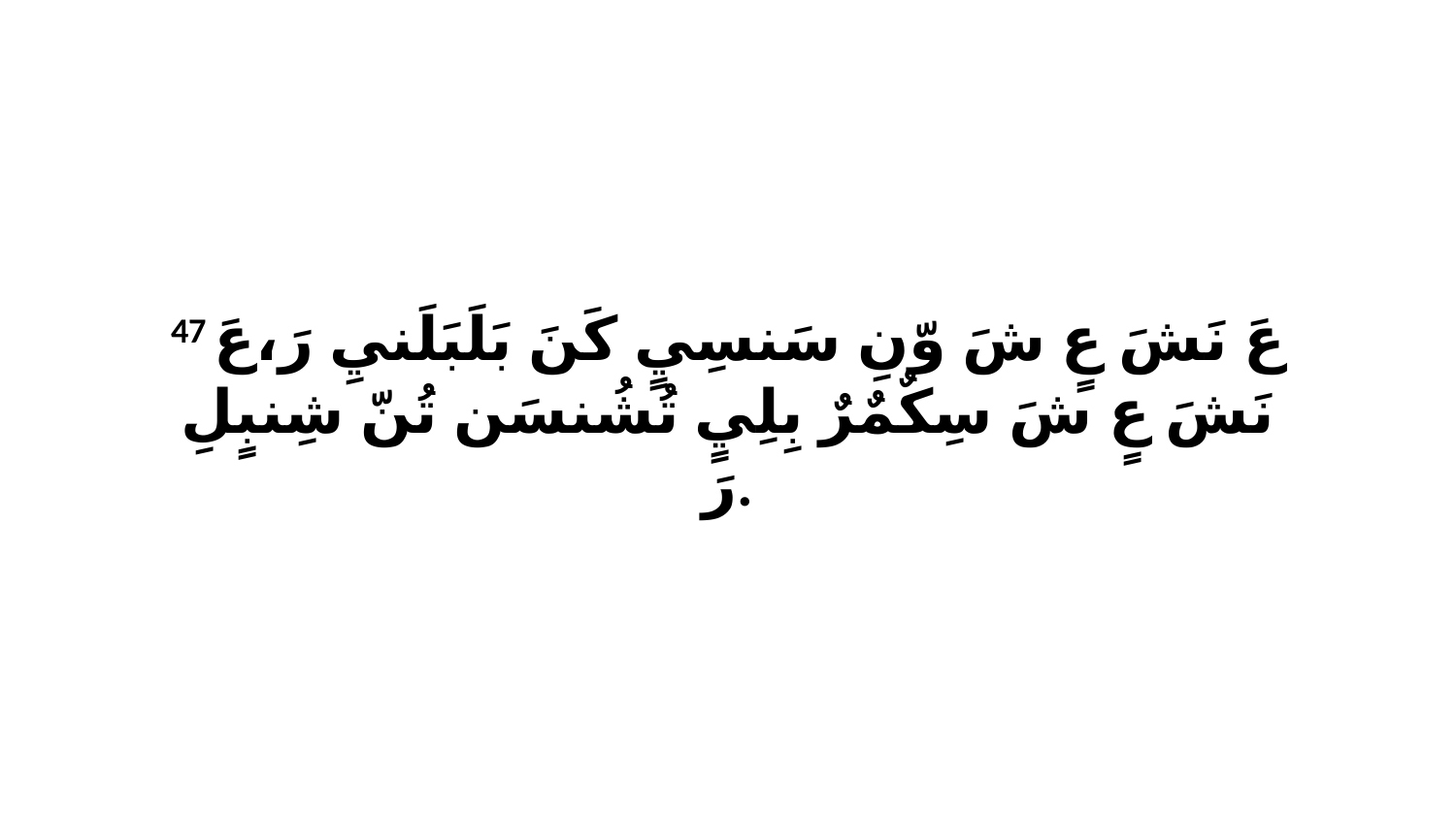

47 عَ نَشَ عٍ شَ وّنِ سَنسِيٍ كَنَ بَلَبَلَنيِ رَ،عَ نَشَ عٍ شَ سِكٌمٌرٌ بِلِيٍ تُشُنسَن تُنّ شِنبٍلِ رَ.